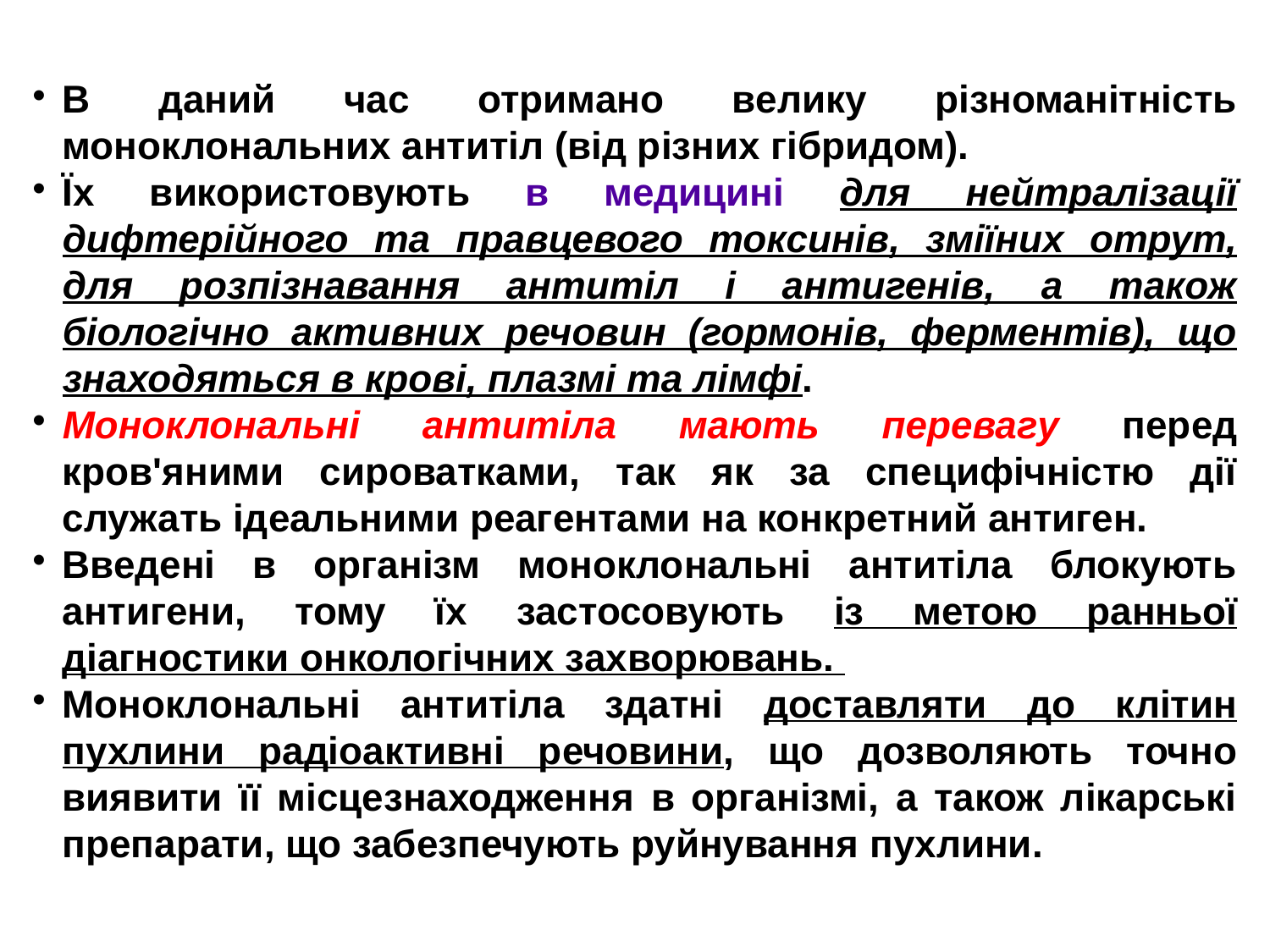

В даний час отримано велику різноманітність моноклональних антитіл (від різних гібридом).
Їх використовують в медицині для нейтралізації дифтерійного та правцевого токсинів, зміїних отрут, для розпізнавання антитіл і антигенів, а також біологічно активних речовин (гормонів, ферментів), що знаходяться в крові, плазмі та лімфі.
Моноклональні антитіла мають перевагу перед кров'яними сироватками, так як за специфічністю дії служать ідеальними реагентами на конкретний антиген.
Введені в організм моноклональні антитіла блокують антигени, тому їх застосовують із метою ранньої діагностики онкологічних захворювань.
Моноклональні антитіла здатні доставляти до клітин пухлини радіоактивні речовини, що дозволяють точно виявити її місцезнаходження в організмі, а також лікарські препарати, що забезпечують руйнування пухлини.